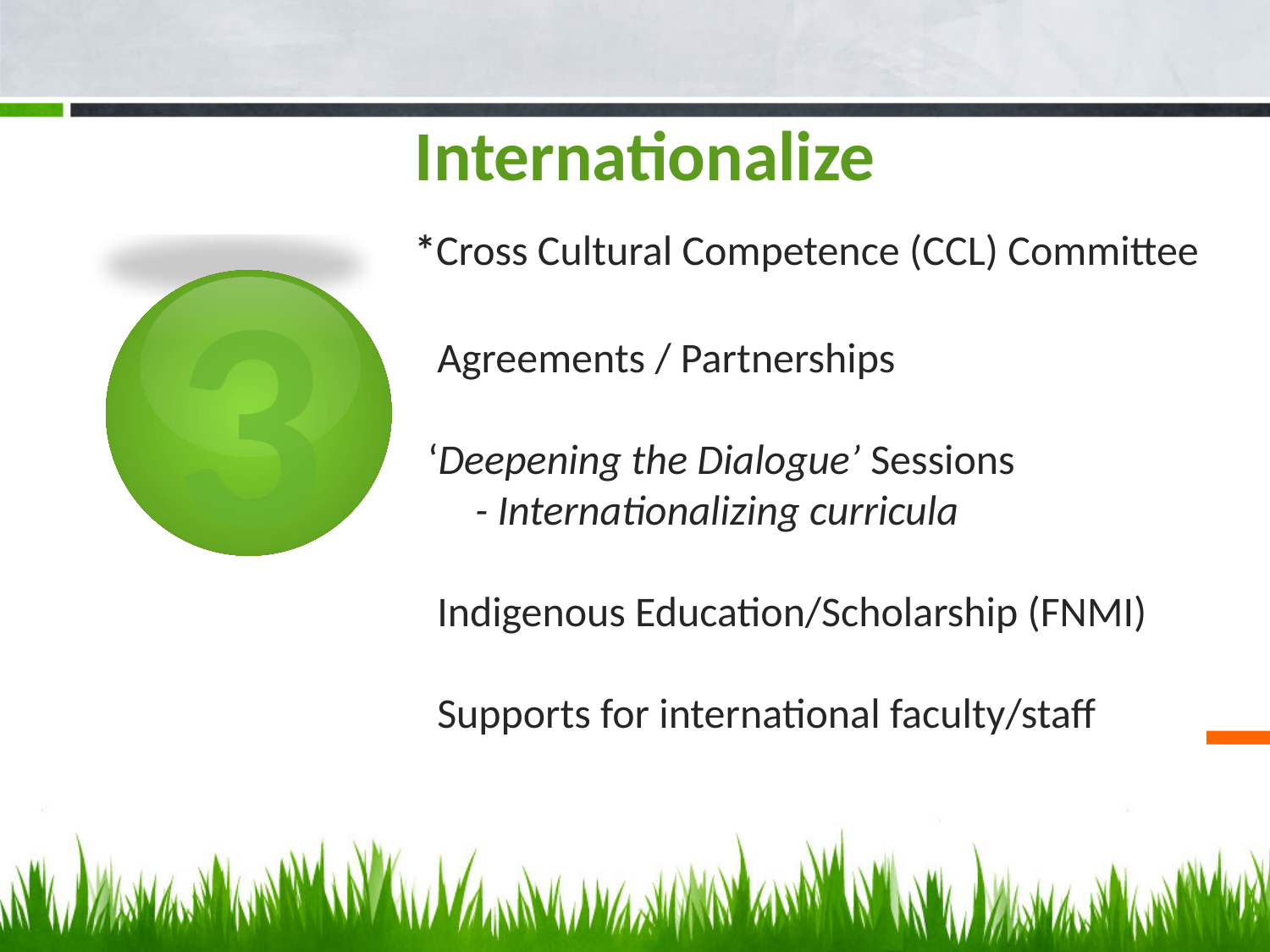

# Internationalize *Cross Cultural Competence (CCL) Committee Agreements / Partnerships ‘Deepening the Dialogue’ Sessions - Internationalizing curricula Indigenous Education/Scholarship (FNMI) Supports for international faculty/staff
3